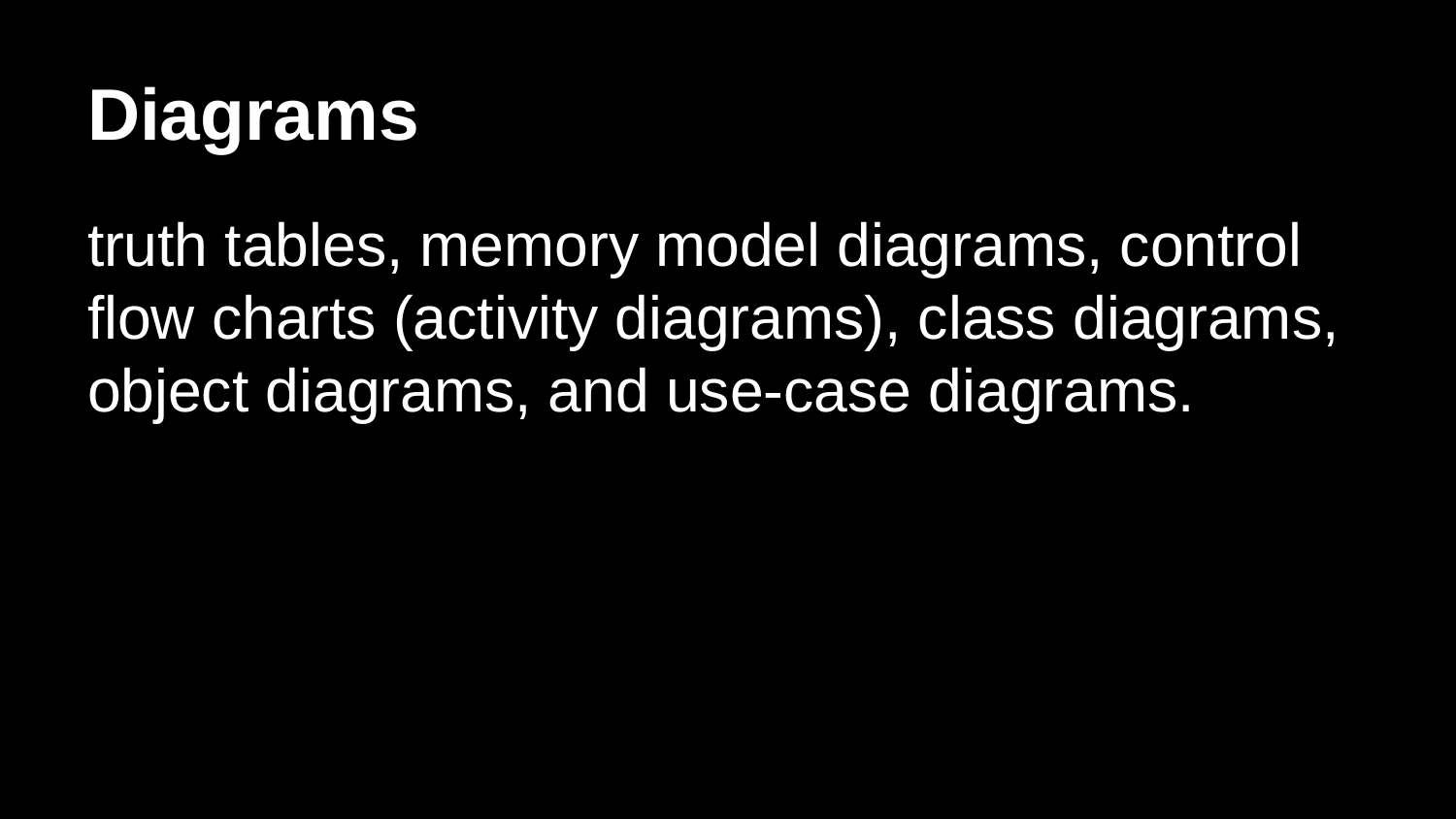

# Diagrams
truth tables, memory model diagrams, control flow charts (activity diagrams), class diagrams, object diagrams, and use-case diagrams.